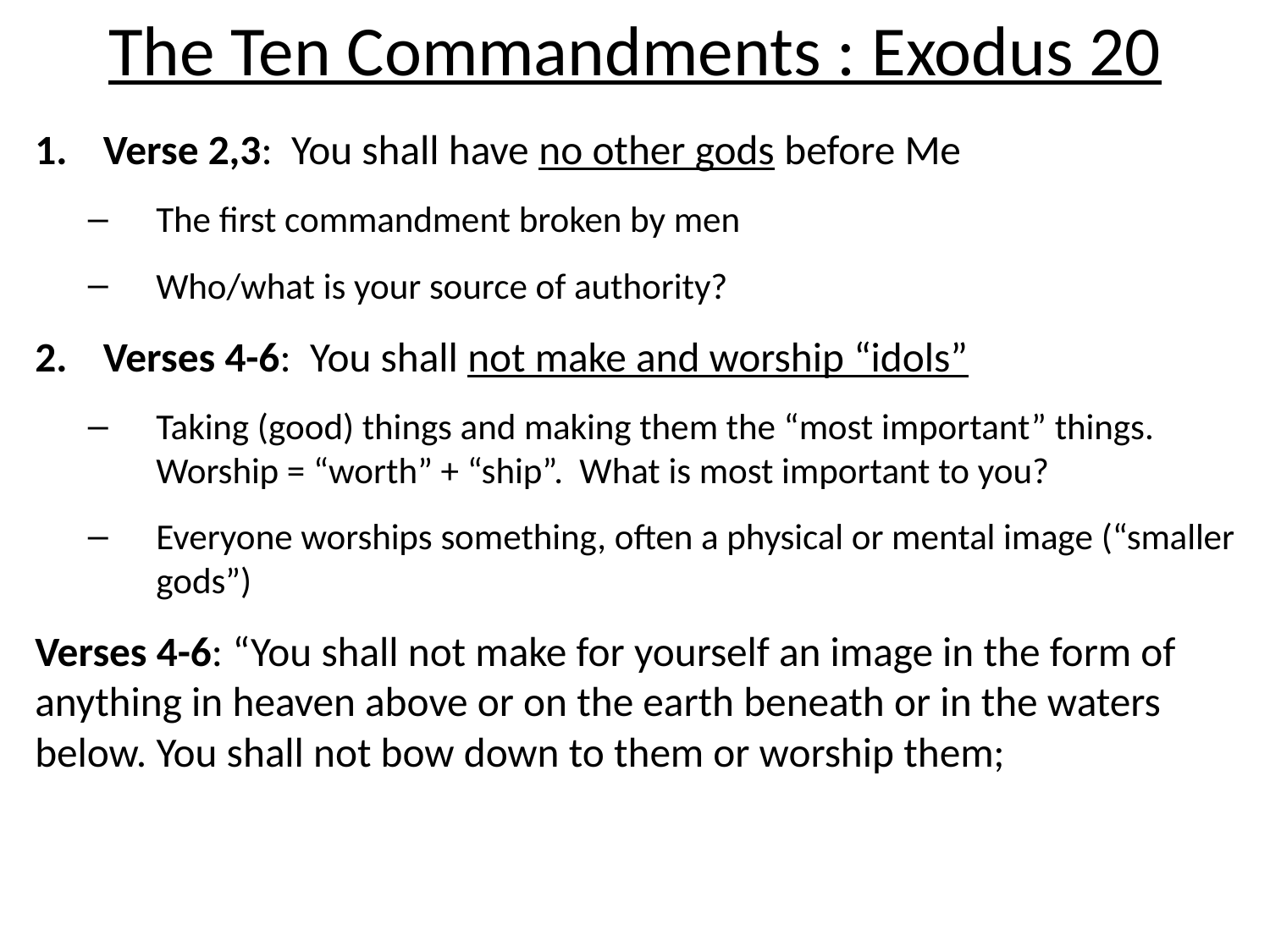

# The Ten Commandments : Exodus 20
Verse 2,3:  You shall have no other gods before Me
The first commandment broken by men
Who/what is your source of authority?
Verses 4-6:  You shall not make and worship “idols”
Taking (good) things and making them the “most important” things.  Worship = “worth” + “ship”.  What is most important to you?
Everyone worships something, often a physical or mental image (“smaller gods”)
Verses 4-6: “You shall not make for yourself an image in the form of anything in heaven above or on the earth beneath or in the waters below. You shall not bow down to them or worship them;